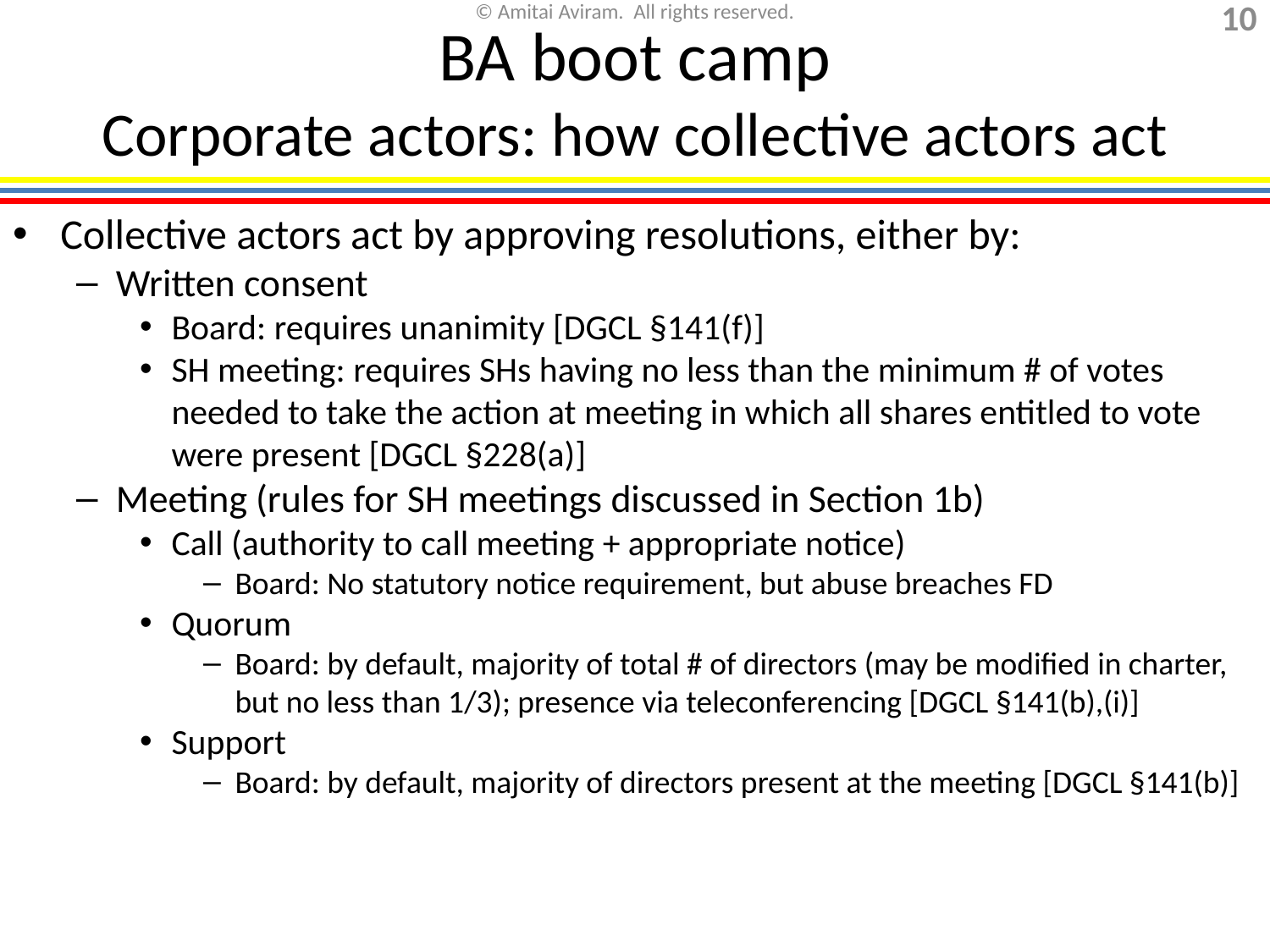

# BA boot camp Corporate actors: how collective actors act
Collective actors act by approving resolutions, either by:
Written consent
Board: requires unanimity [DGCL §141(f)]
SH meeting: requires SHs having no less than the minimum # of votes needed to take the action at meeting in which all shares entitled to vote were present [DGCL §228(a)]
Meeting (rules for SH meetings discussed in Section 1b)
Call (authority to call meeting + appropriate notice)
Board: No statutory notice requirement, but abuse breaches FD
Quorum
Board: by default, majority of total # of directors (may be modified in charter, but no less than 1/3); presence via teleconferencing [DGCL §141(b),(i)]
Support
Board: by default, majority of directors present at the meeting [DGCL §141(b)]